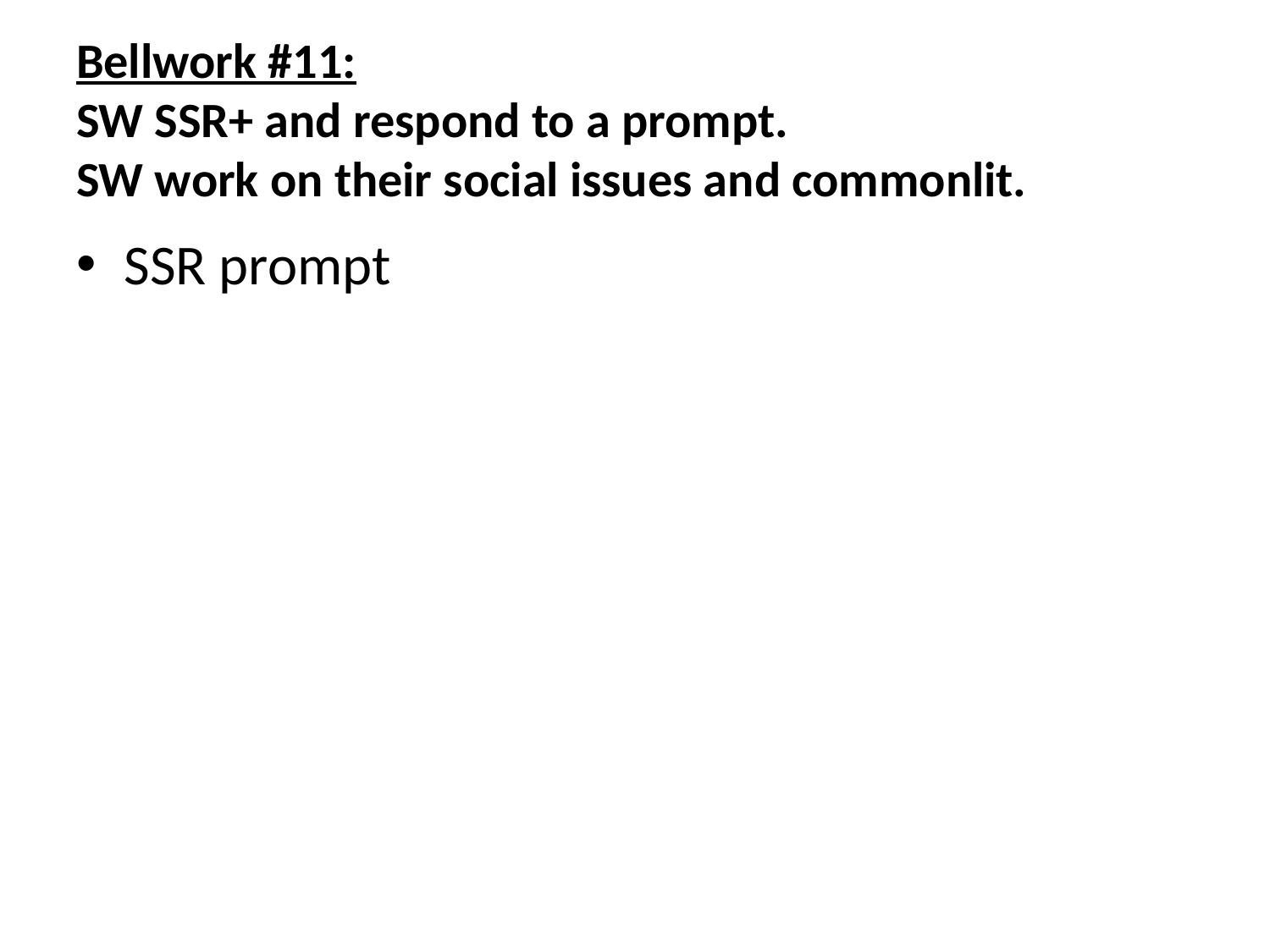

# Bellwork #11: SW SSR+ and respond to a prompt. SW work on their social issues and commonlit.
SSR prompt